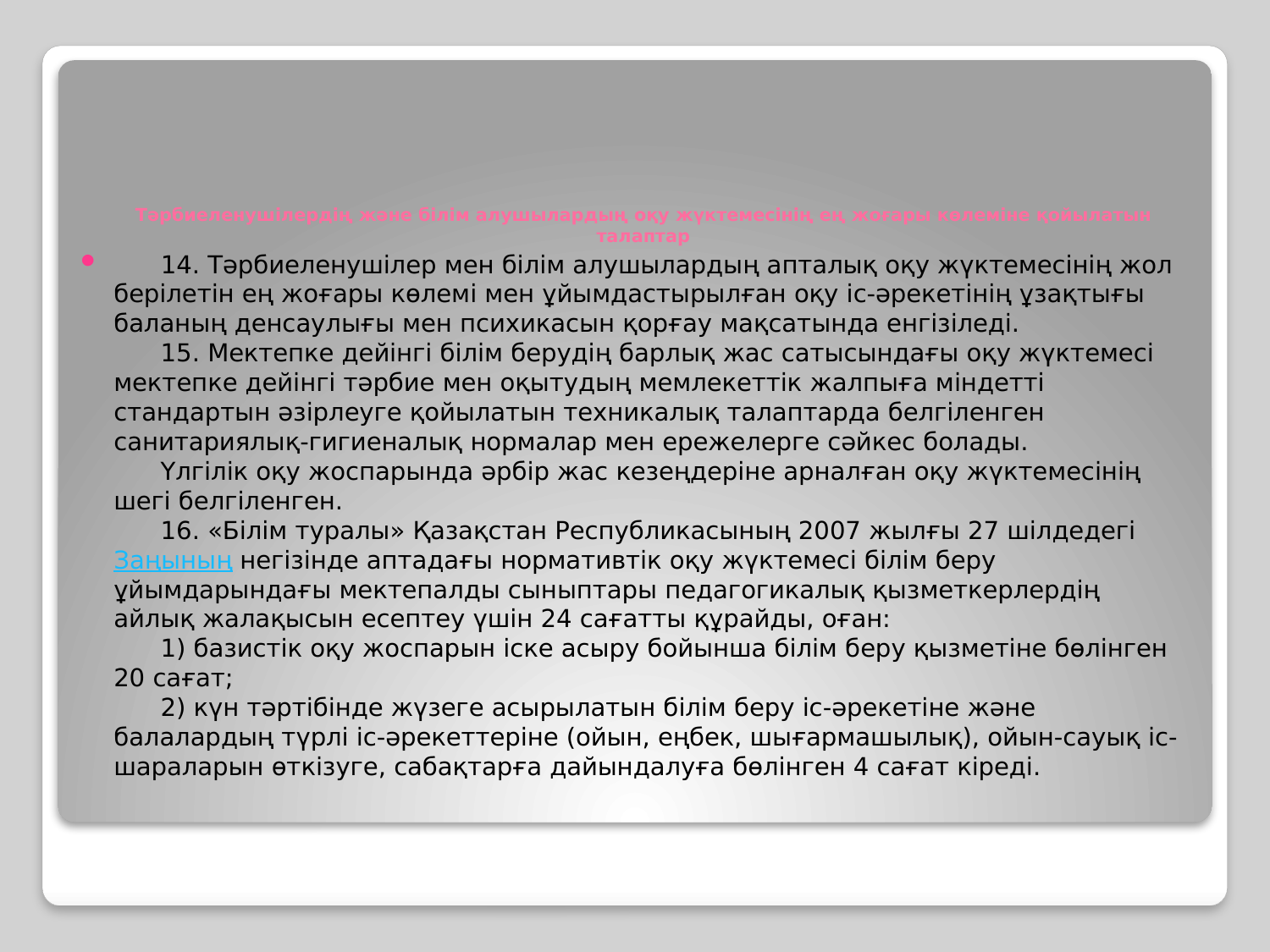

# Тәрбиеленушілердің және білім алушылардың оқу жүктемесінің ең жоғары көлеміне қойылатын талаптар
      14. Тәрбиеленушілер мен білім алушылардың апталық оқу жүктемесінің жол берілетін ең жоғары көлемі мен ұйымдастырылған оқу іс-әрекетінің ұзақтығы баланың денсаулығы мен психикасын қорғау мақсатында енгізіледі.
      15. Мектепке дейінгі білім берудің барлық жас сатысындағы оқу жүктемесі мектепке дейінгі тәрбие мен оқытудың мемлекеттік жалпыға міндетті стандартын әзірлеуге қойылатын техникалық талаптарда белгіленген санитариялық-гигиеналық нормалар мен ережелерге сәйкес болады.
      Үлгілік оқу жоспарында әрбір жас кезеңдеріне арналған оқу жүктемесінің шегі белгіленген.
      16. «Білім туралы» Қазақстан Республикасының 2007 жылғы 27 шілдедегі Заңының негізінде аптадағы нормативтік оқу жүктемесі білім беру ұйымдарындағы мектепалды сыныптары педагогикалық қызметкерлердің айлық жалақысын есептеу үшін 24 сағатты құрайды, оған:
      1) базистік оқу жоспарын іске асыру бойынша білім беру қызметіне бөлінген 20 сағат;
      2) күн тәртібінде жүзеге асырылатын білім беру іс-әрекетіне және балалардың түрлі іс-әрекеттеріне (ойын, еңбек, шығармашылық), ойын-сауық іс-шараларын өткізуге, сабақтарға дайындалуға бөлінген 4 сағат кіреді.